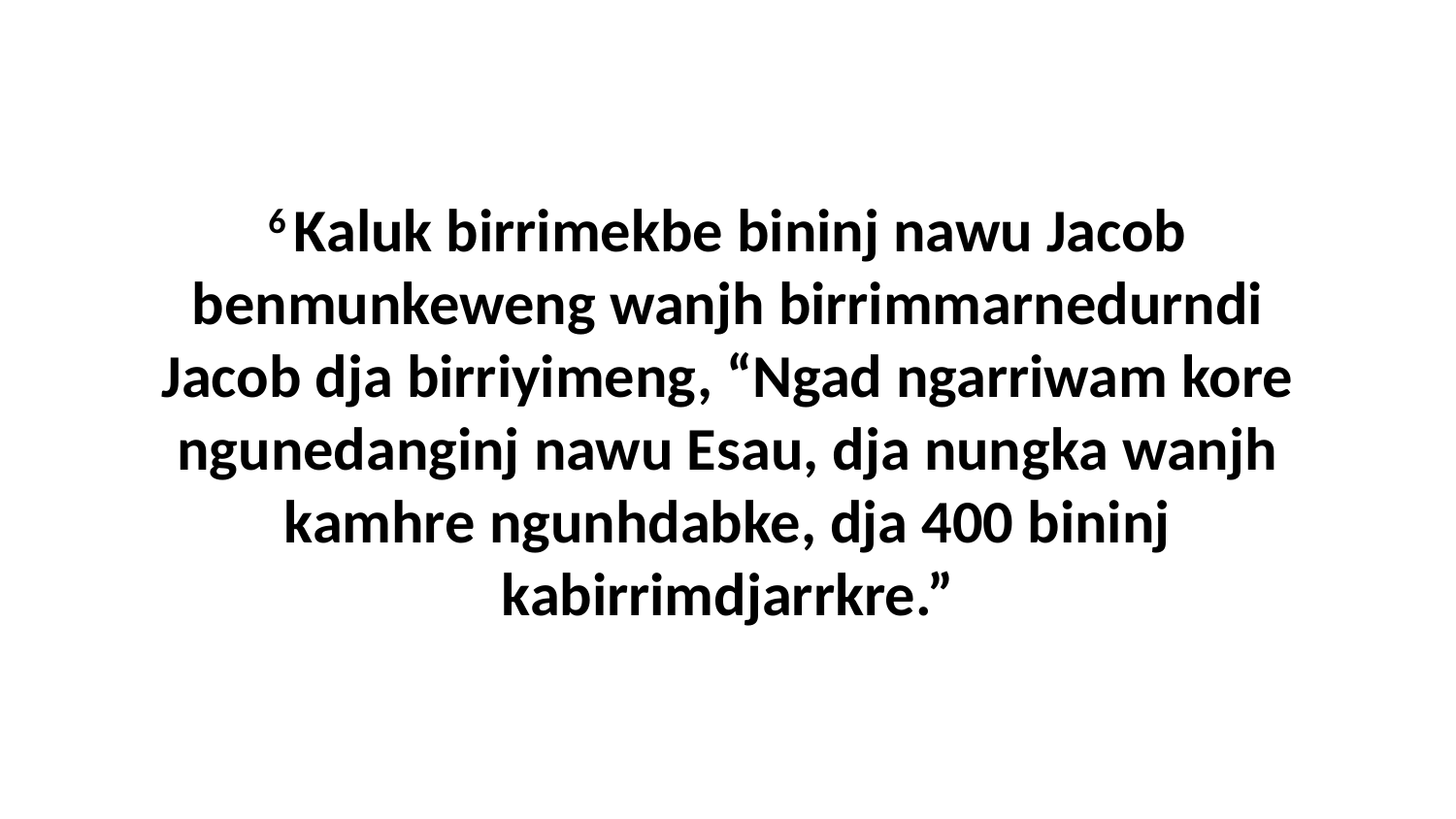

6 Kaluk birrimekbe bininj nawu Jacob benmunkeweng wanjh birrimmarnedurndi Jacob dja birriyimeng, “Ngad ngarriwam kore ngunedanginj nawu Esau, dja nungka wanjh kamhre ngunhdabke, dja 400 bininj kabirrimdjarrkre.”